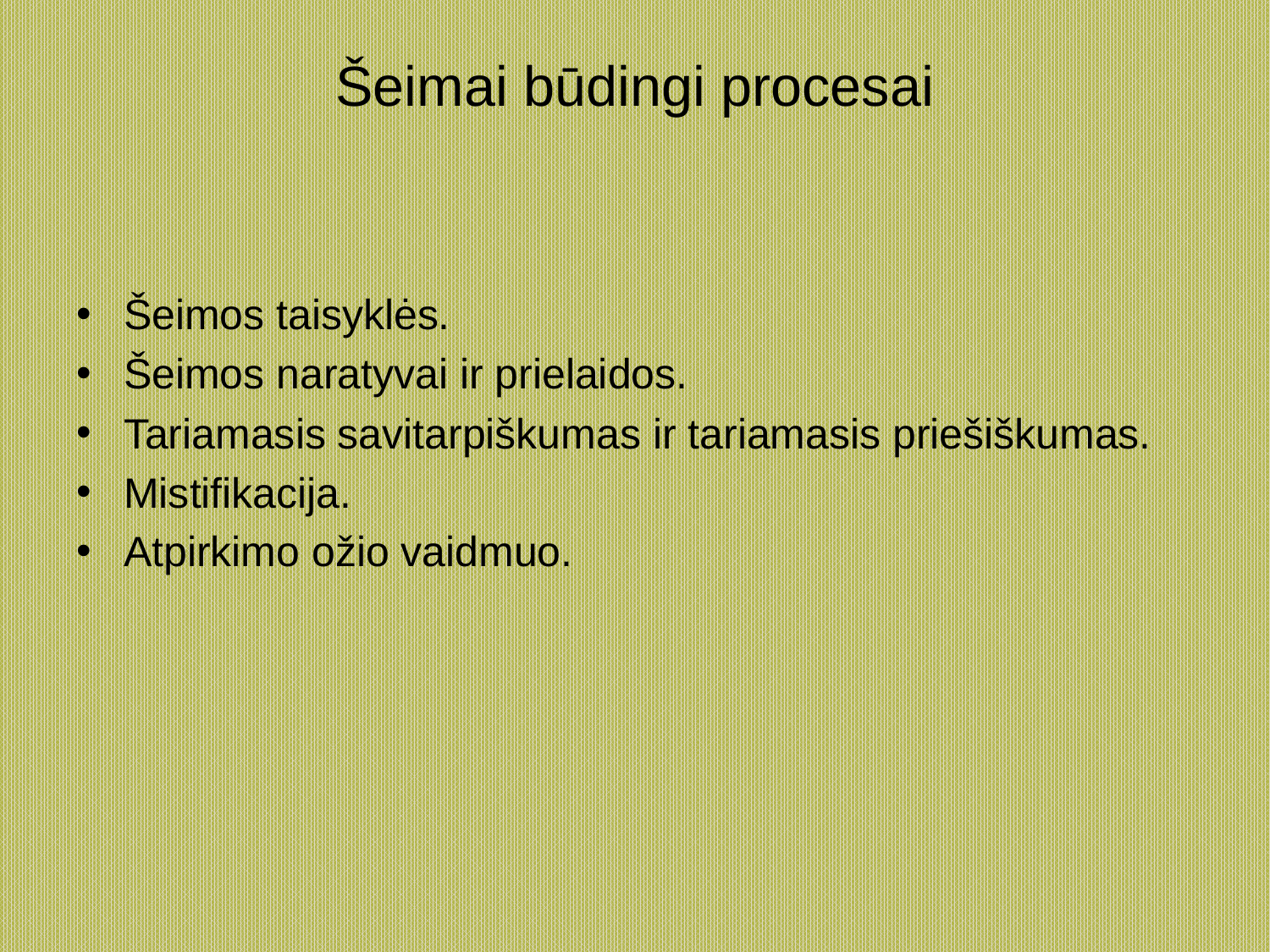

# Šeimai būdingi procesai

Šeimos taisyklės.
Šeimos naratyvai ir prielaidos.
Tariamasis savitarpiškumas ir tariamasis priešiškumas.
Mistifikacija.
Atpirkimo ožio vaidmuo.